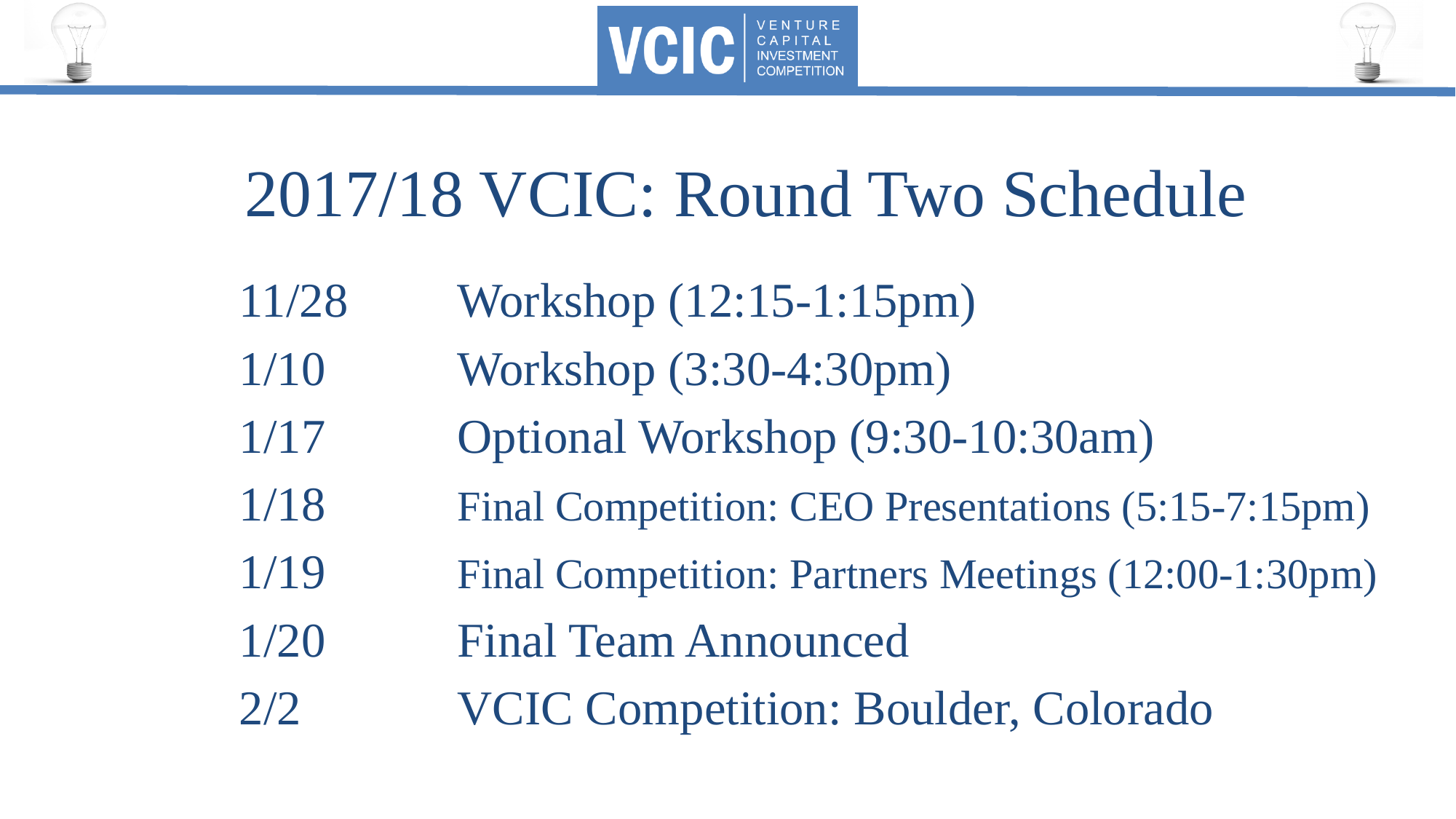

# 2017/18 VCIC: Round Two Schedule
11/28	Workshop (12:15-1:15pm)
1/10		Workshop (3:30-4:30pm)
1/17		Optional Workshop (9:30-10:30am)
1/18		Final Competition: CEO Presentations (5:15-7:15pm)
1/19		Final Competition: Partners Meetings (12:00-1:30pm)
1/20		Final Team Announced
2/2		VCIC Competition: Boulder, Colorado